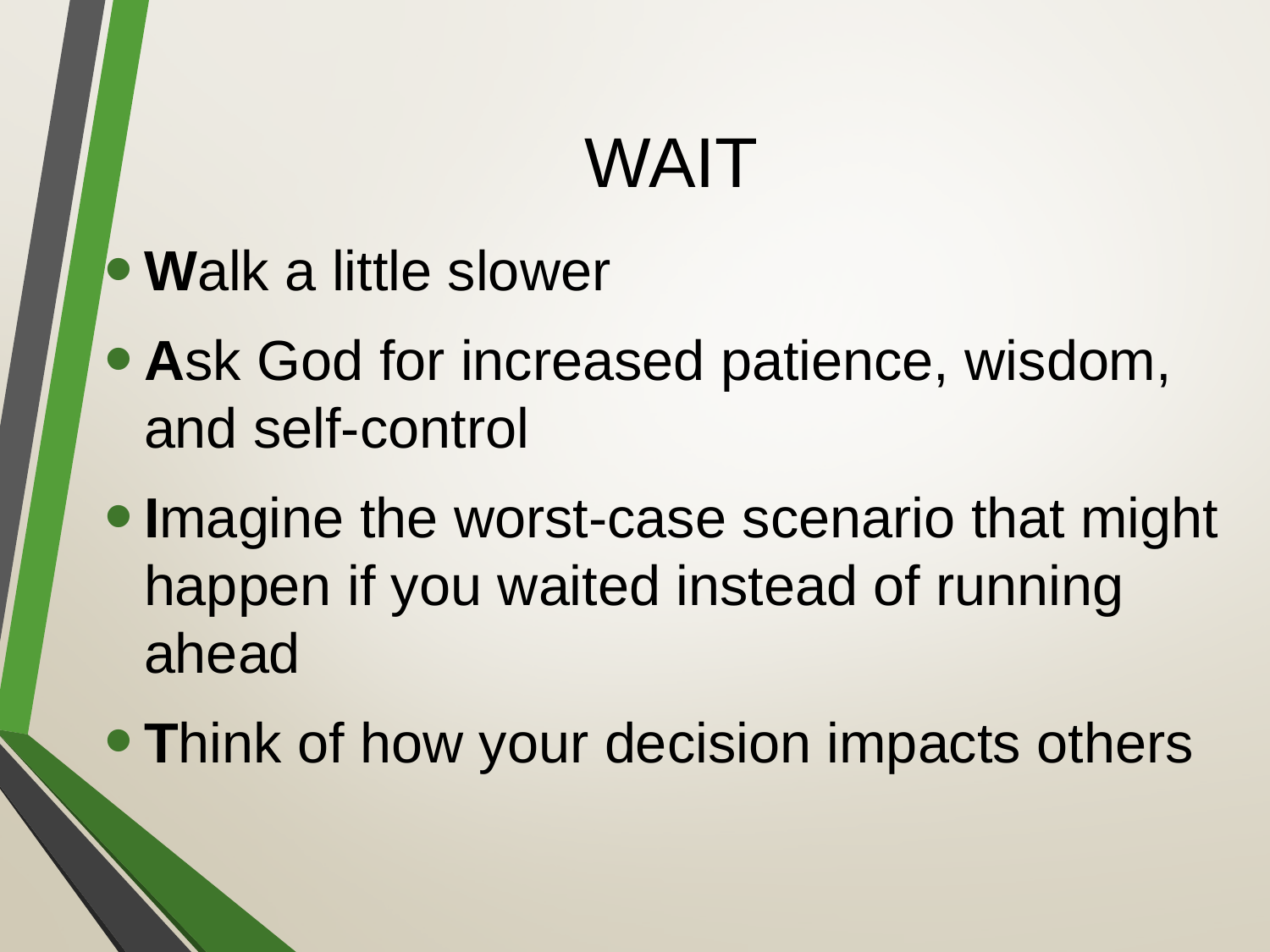

# WAIT
Walk a little slower
Ask God for increased patience, wisdom, and self-control
Imagine the worst-case scenario that might happen if you waited instead of running ahead
Think of how your decision impacts others